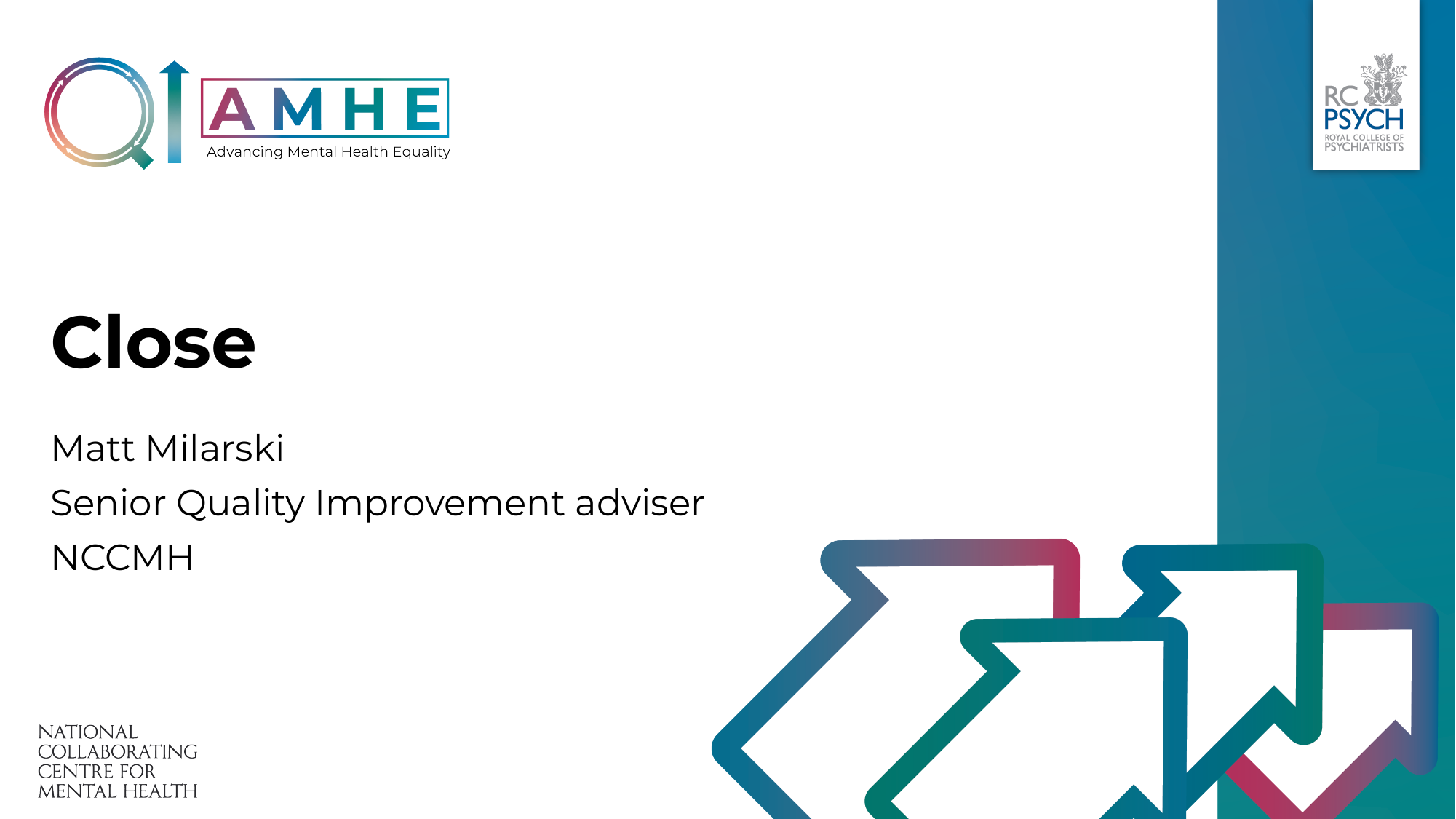

# Close
Matt Milarski
Senior Quality Improvement adviser
NCCMH